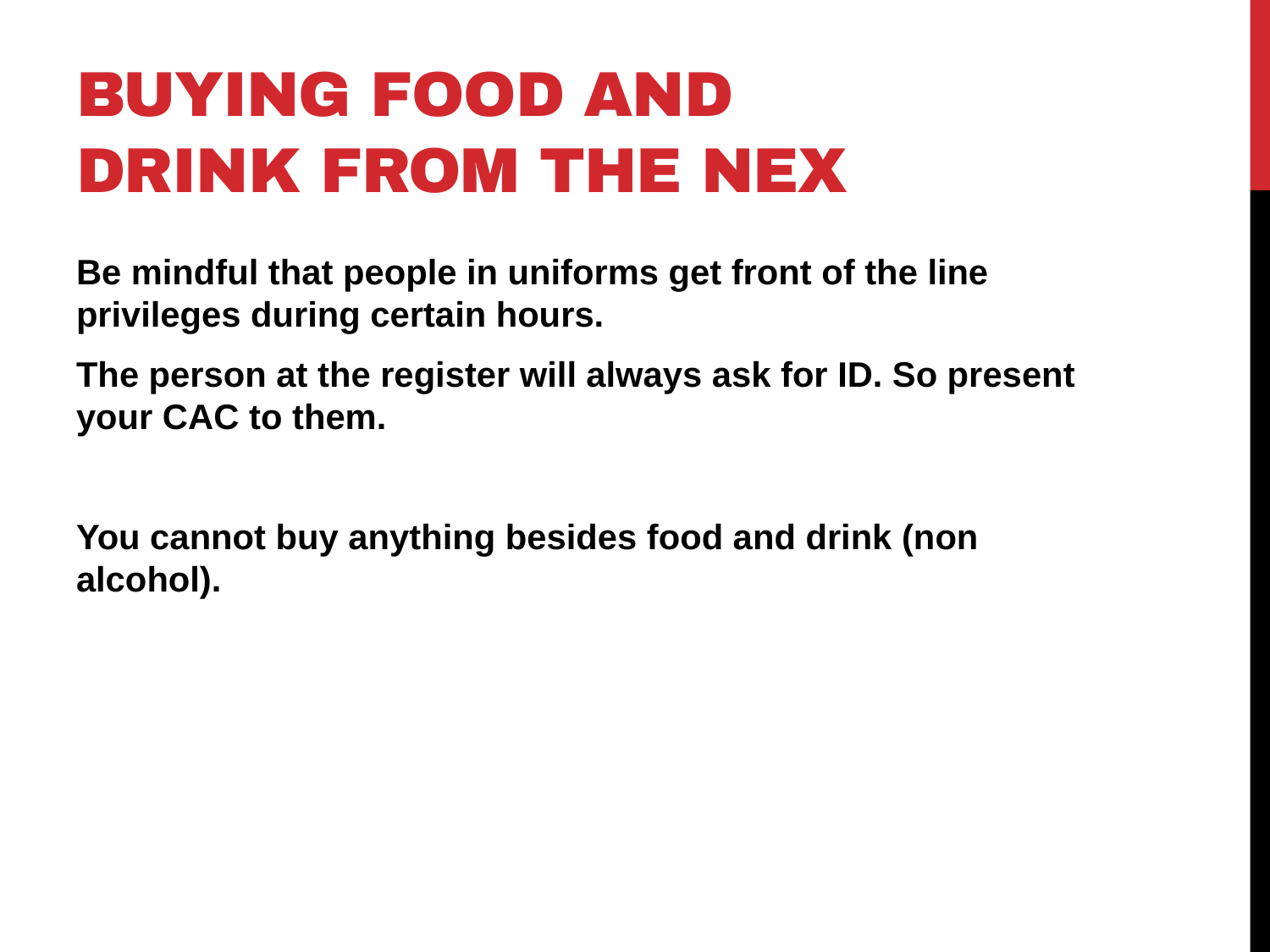

# Buying food and drink from the nex
Be mindful that people in uniforms get front of the line privileges during certain hours.
The person at the register will always ask for ID. So present your CAC to them.

You cannot buy anything besides food and drink (non alcohol).